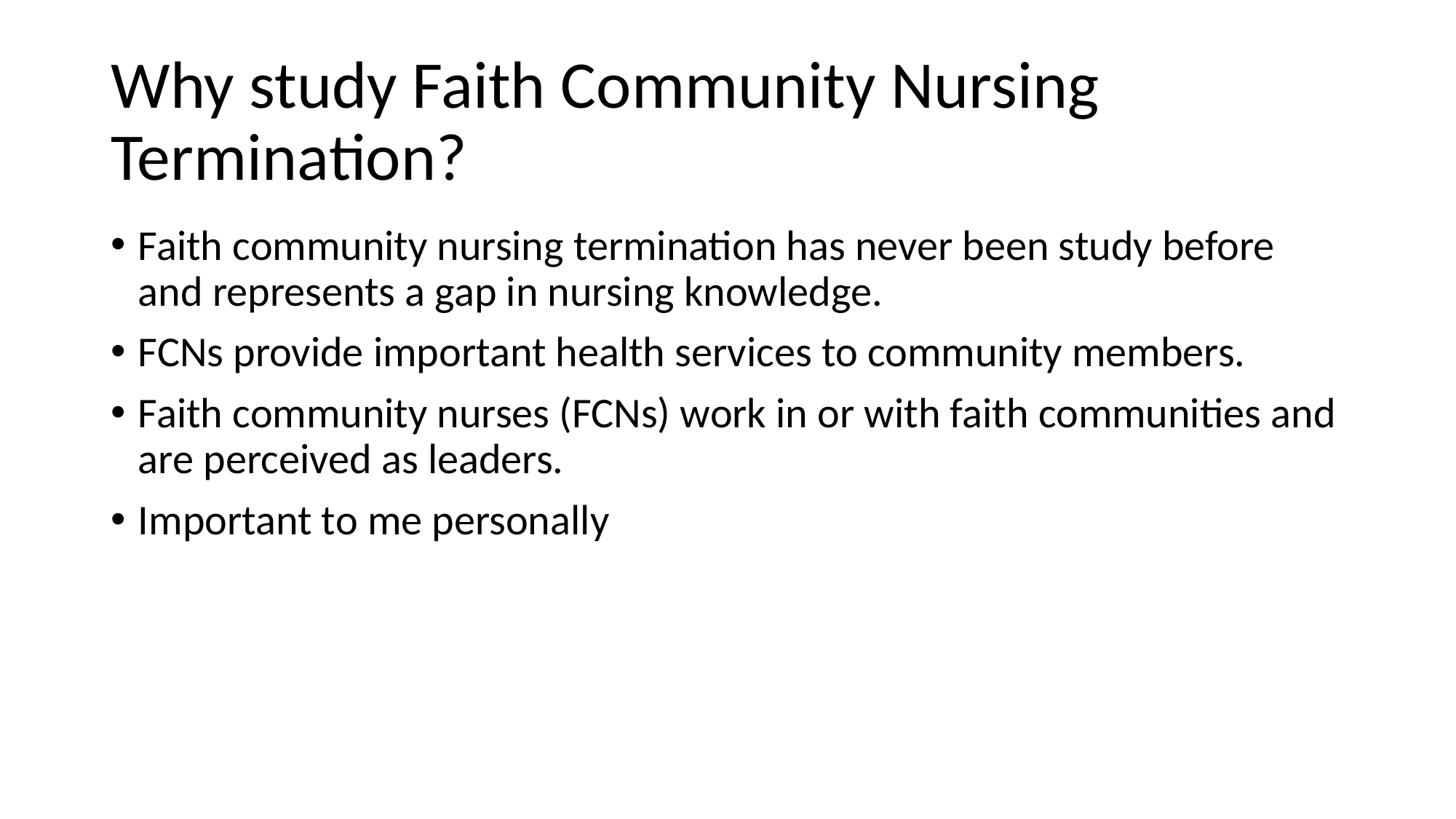

# Why study Faith Community Nursing Termination?
Faith community nursing termination has never been study before and represents a gap in nursing knowledge.
FCNs provide important health services to community members.
Faith community nurses (FCNs) work in or with faith communities and are perceived as leaders.
Important to me personally